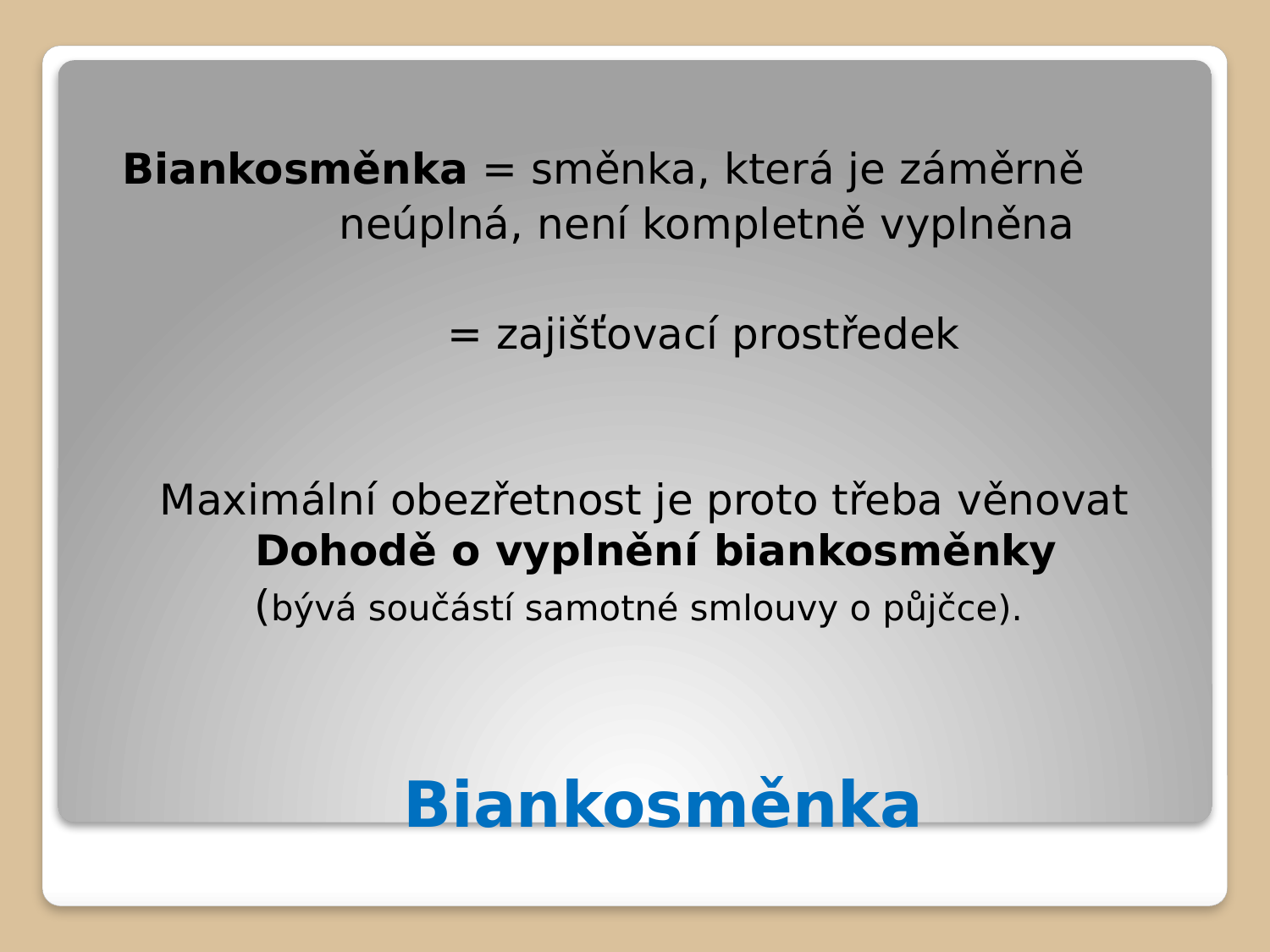

Biankosměnka = směnka, která je záměrně
                  neúplná, není kompletně vyplněna

                          = zajišťovací prostředek

Maximální obezřetnost je proto třeba věnovat Dohodě o vyplnění biankosměnky
(bývá součástí samotné smlouvy o půjčce).
# Biankosměnka